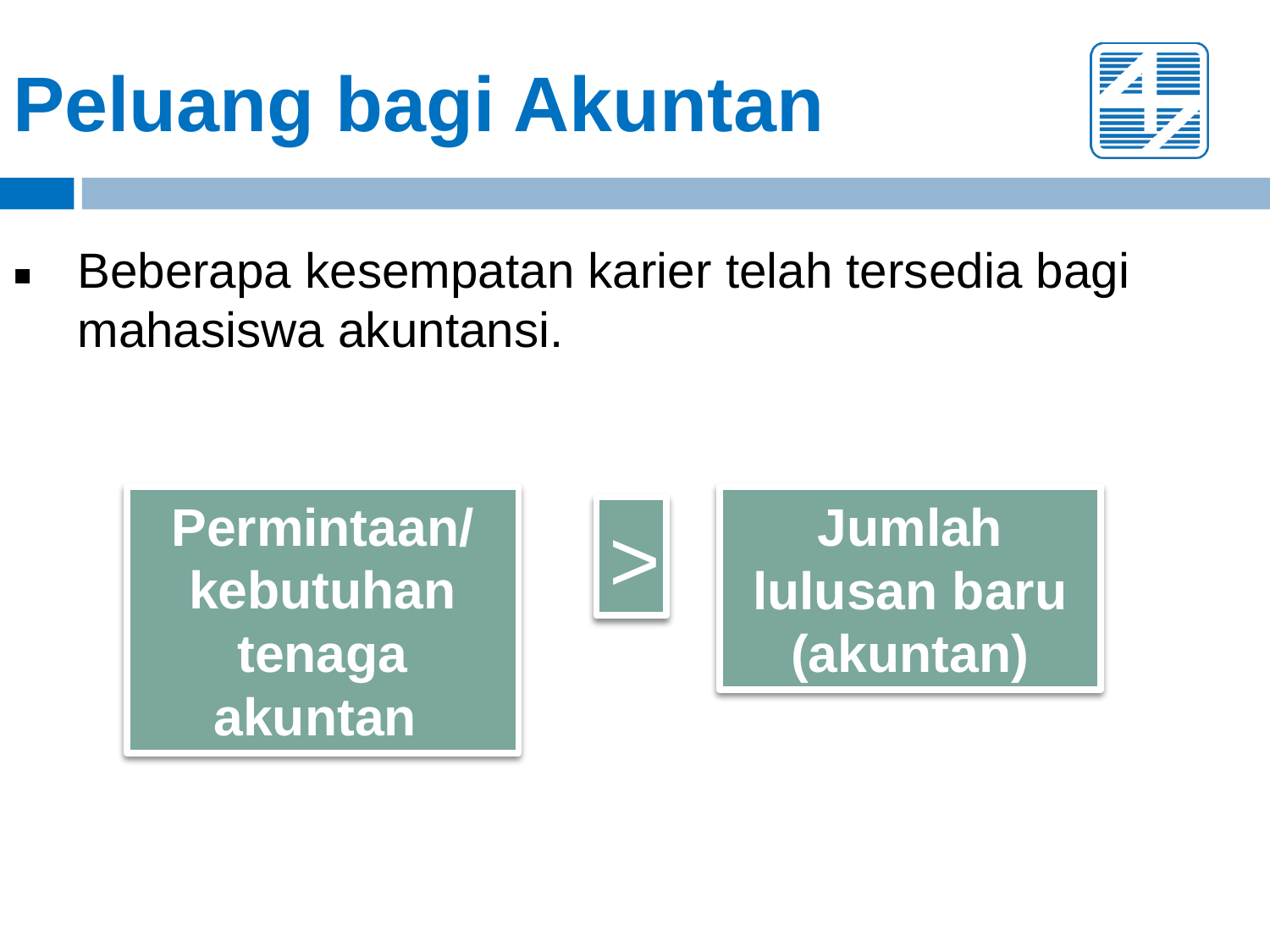

# Peluang bagi Akuntan
Beberapa kesempatan karier telah tersedia bagi mahasiswa akuntansi.

Permintaan/
kebutuhan tenaga akuntan
Jumlah lulusan baru (akuntan)
>